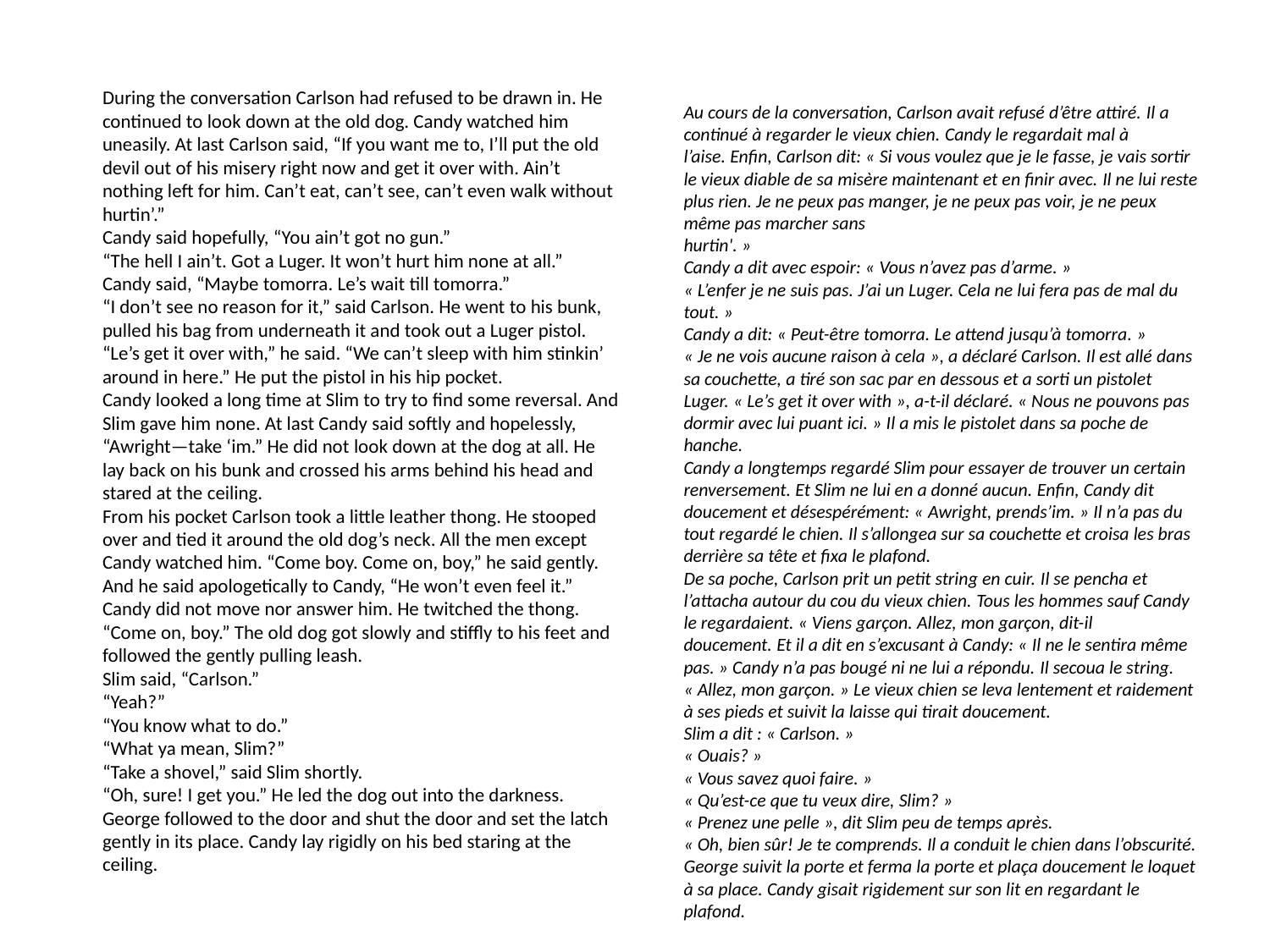

During the conversation Carlson had refused to be drawn in. He continued to look down at the old dog. Candy watched him uneasily. At last Carlson said, “If you want me to, I’ll put the old devil out of his misery right now and get it over with. Ain’t nothing left for him. Can’t eat, can’t see, can’t even walk without
hurtin’.”
Candy said hopefully, “You ain’t got no gun.”
“The hell I ain’t. Got a Luger. It won’t hurt him none at all.”
Candy said, “Maybe tomorra. Le’s wait till tomorra.”
“I don’t see no reason for it,” said Carlson. He went to his bunk, pulled his bag from underneath it and took out a Luger pistol. “Le’s get it over with,” he said. “We can’t sleep with him stinkin’ around in here.” He put the pistol in his hip pocket.
Candy looked a long time at Slim to try to find some reversal. And Slim gave him none. At last Candy said softly and hopelessly, “Awright—take ‘im.” He did not look down at the dog at all. He lay back on his bunk and crossed his arms behind his head and stared at the ceiling.
From his pocket Carlson took a little leather thong. He stooped over and tied it around the old dog’s neck. All the men except Candy watched him. “Come boy. Come on, boy,” he said gently. And he said apologetically to Candy, “He won’t even feel it.” Candy did not move nor answer him. He twitched the thong.
“Come on, boy.” The old dog got slowly and stiffly to his feet and followed the gently pulling leash.
Slim said, “Carlson.”
“Yeah?”
“You know what to do.”
“What ya mean, Slim?”
“Take a shovel,” said Slim shortly.
“Oh, sure! I get you.” He led the dog out into the darkness.
George followed to the door and shut the door and set the latch gently in its place. Candy lay rigidly on his bed staring at the ceiling.
Au cours de la conversation, Carlson avait refusé d’être attiré. Il a continué à regarder le vieux chien. Candy le regardait mal à l’aise. Enfin, Carlson dit: « Si vous voulez que je le fasse, je vais sortir le vieux diable de sa misère maintenant et en finir avec. Il ne lui reste plus rien. Je ne peux pas manger, je ne peux pas voir, je ne peux même pas marcher sans
hurtin'. »
Candy a dit avec espoir: « Vous n’avez pas d’arme. »
« L’enfer je ne suis pas. J’ai un Luger. Cela ne lui fera pas de mal du tout. »
Candy a dit: « Peut-être tomorra. Le attend jusqu’à tomorra. »
« Je ne vois aucune raison à cela », a déclaré Carlson. Il est allé dans sa couchette, a tiré son sac par en dessous et a sorti un pistolet Luger. « Le’s get it over with », a-t-il déclaré. « Nous ne pouvons pas dormir avec lui puant ici. » Il a mis le pistolet dans sa poche de hanche.
Candy a longtemps regardé Slim pour essayer de trouver un certain renversement. Et Slim ne lui en a donné aucun. Enfin, Candy dit doucement et désespérément: « Awright, prends’im. » Il n’a pas du tout regardé le chien. Il s’allongea sur sa couchette et croisa les bras derrière sa tête et fixa le plafond.
De sa poche, Carlson prit un petit string en cuir. Il se pencha et l’attacha autour du cou du vieux chien. Tous les hommes sauf Candy le regardaient. « Viens garçon. Allez, mon garçon, dit-il doucement. Et il a dit en s’excusant à Candy: « Il ne le sentira même pas. » Candy n’a pas bougé ni ne lui a répondu. Il secoua le string.
« Allez, mon garçon. » Le vieux chien se leva lentement et raidement à ses pieds et suivit la laisse qui tirait doucement.
Slim a dit : « Carlson. »
« Ouais? »
« Vous savez quoi faire. »
« Qu’est-ce que tu veux dire, Slim? »
« Prenez une pelle », dit Slim peu de temps après.
« Oh, bien sûr! Je te comprends. Il a conduit le chien dans l’obscurité.
George suivit la porte et ferma la porte et plaça doucement le loquet à sa place. Candy gisait rigidement sur son lit en regardant le plafond.